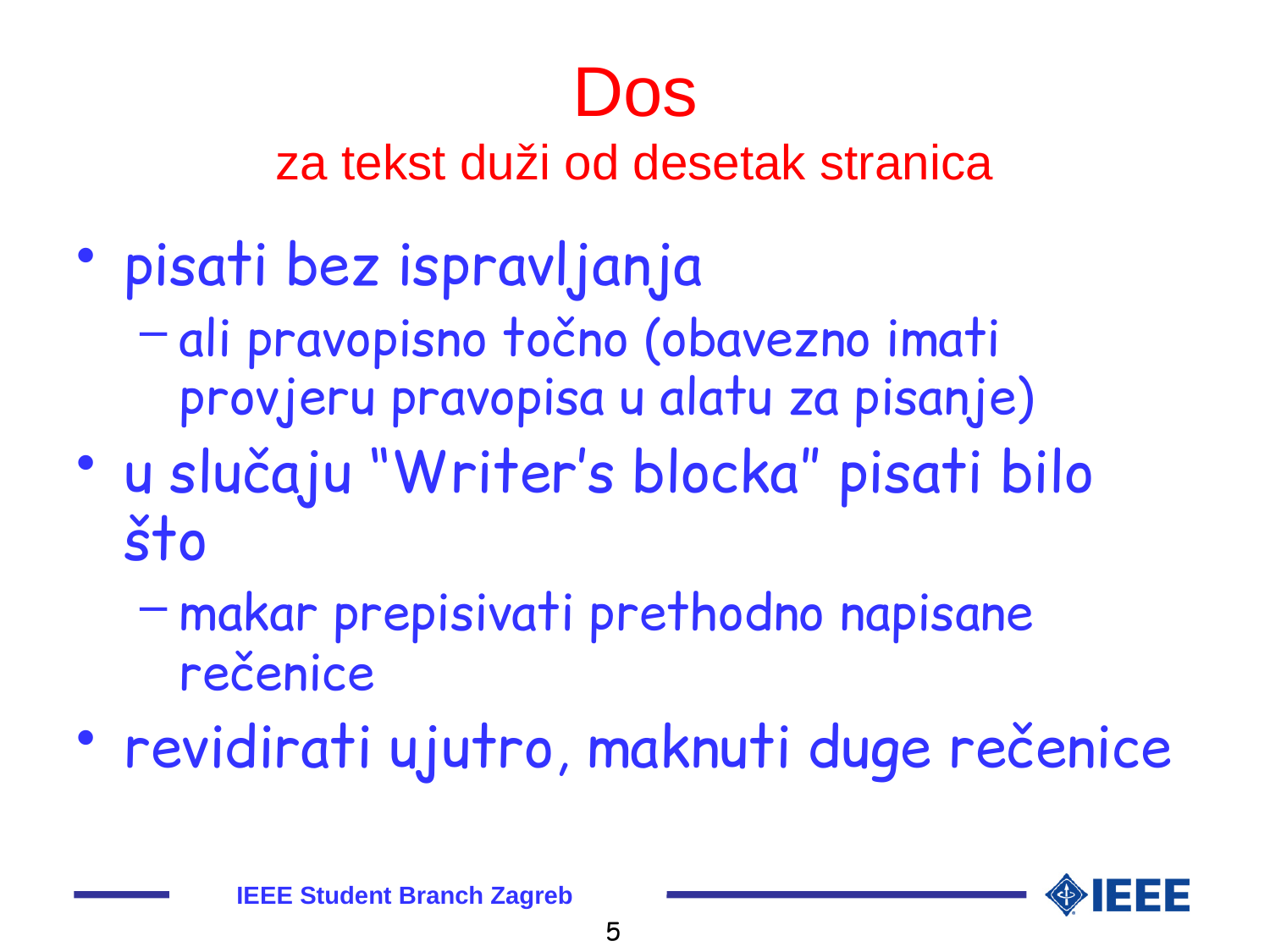

# Dos za tekst duži od desetak stranica
pisati bez ispravljanja
ali pravopisno točno (obavezno imati provjeru pravopisa u alatu za pisanje)
u slučaju “Writer’s blocka” pisati bilo što
makar prepisivati prethodno napisane rečenice
revidirati ujutro, maknuti duge rečenice
IEEE Student Branch Zagreb